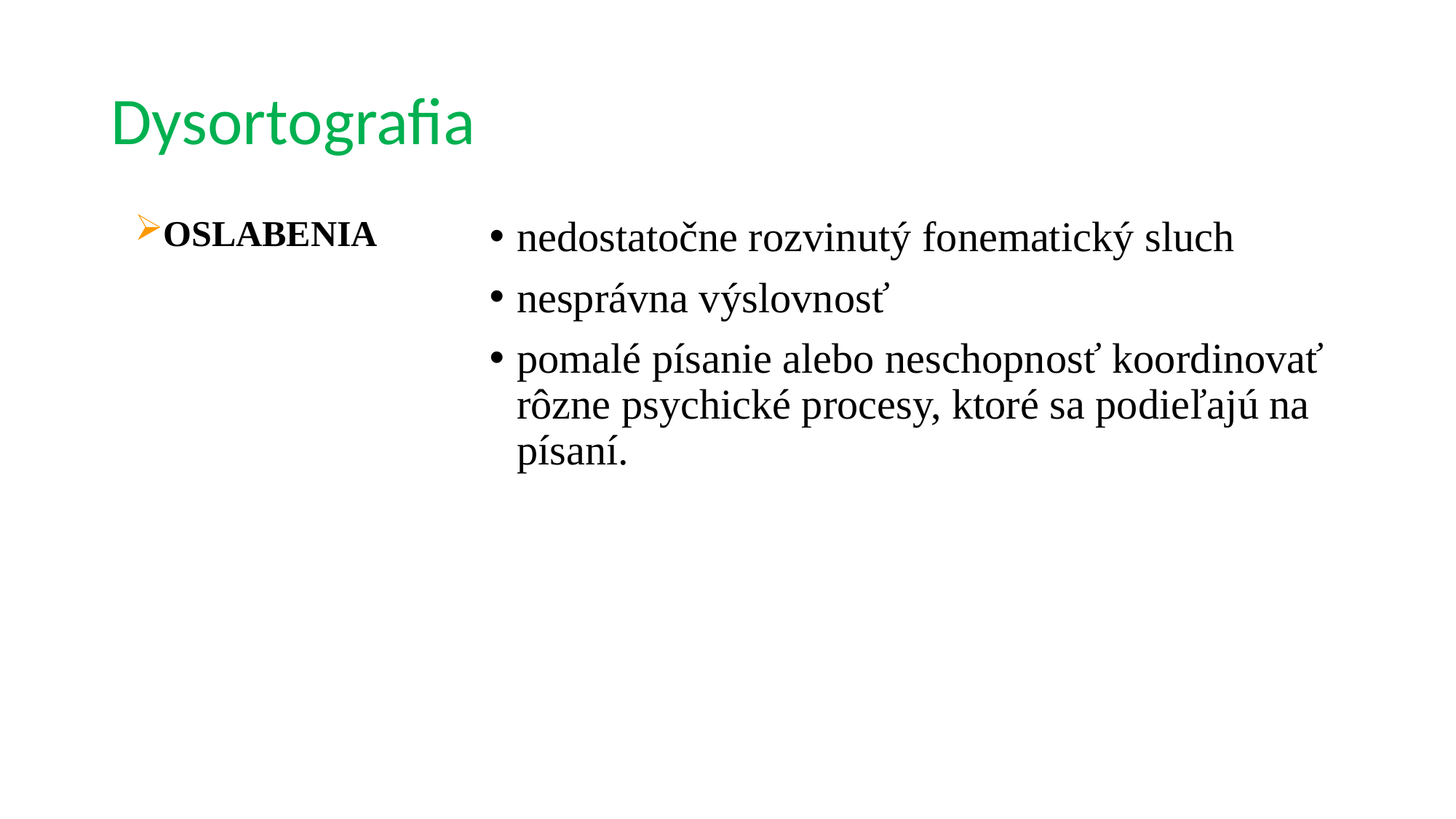

# Dysortografia
OSLABENIA
nedostatočne rozvinutý fonematický sluch
nesprávna výslovnosť
pomalé písanie alebo neschopnosť koordinovať rôzne psychické procesy, ktoré sa podieľajú na písaní.